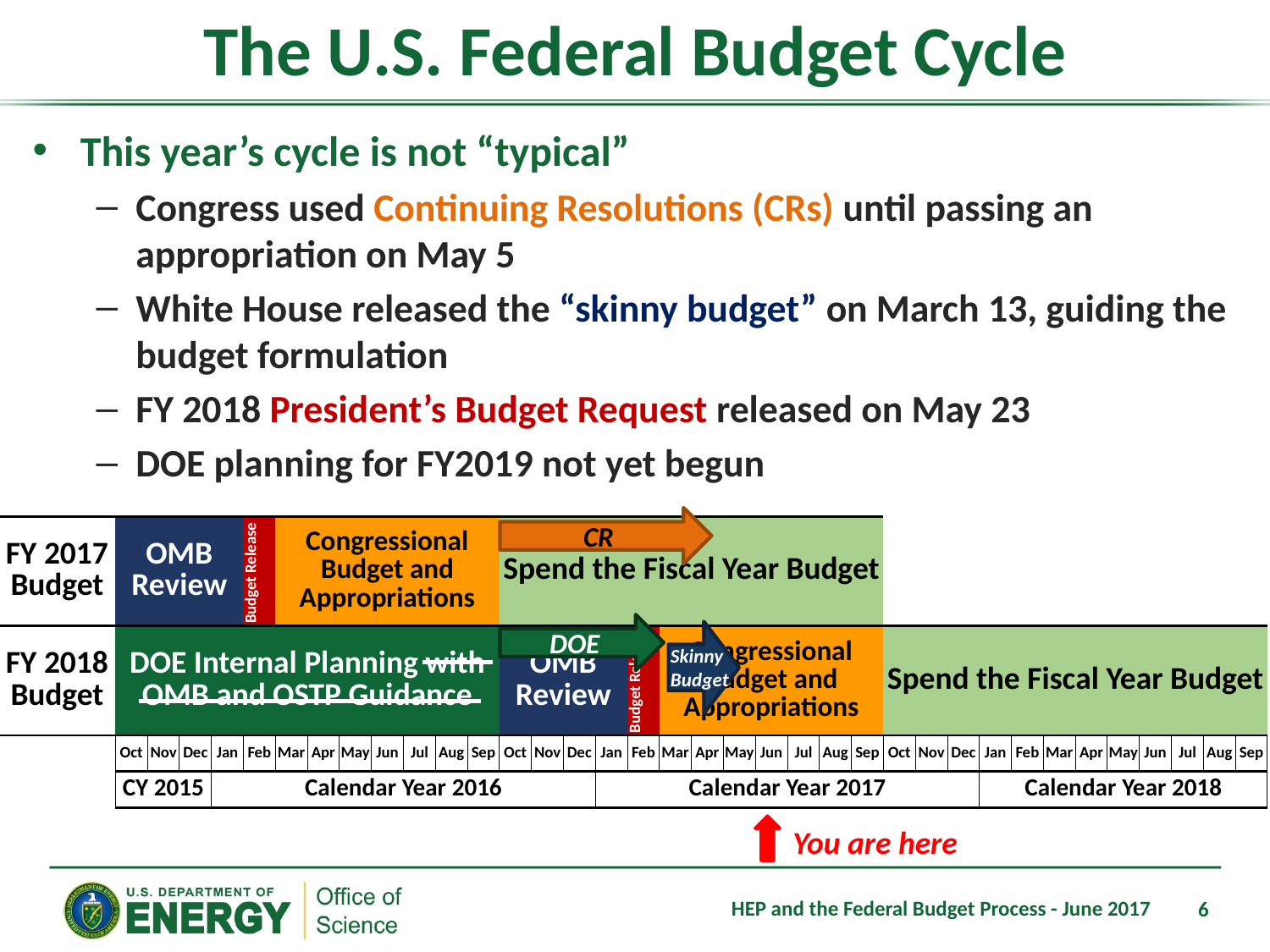

# The U.S. Federal Budget Cycle
This year’s cycle is not “typical”
Congress used Continuing Resolutions (CRs) until passing an appropriation on May 5
White House released the “skinny budget” on March 13, guiding the budget formulation
FY 2018 President’s Budget Request released on May 23
DOE planning for FY2019 not yet begun

CR
| FY 2017 Budget | OMB Review |  |  |  | Budget Release | Congressional Budget and Appropriations |  |  |  |  |  |  | Spend the Fiscal Year Budget |  |  |  |  |  |  |  |  |  |  |  |  |  |  |  |  |  |  |  |  |  |  |  |
| --- | --- | --- | --- | --- | --- | --- | --- | --- | --- | --- | --- | --- | --- | --- | --- | --- | --- | --- | --- | --- | --- | --- | --- | --- | --- | --- | --- | --- | --- | --- | --- | --- | --- | --- | --- | --- |
| FY 2018 Budget | DOE Internal Planning with OMB and OSTP Guidance |  |  |  |  |  |  |  |  |  |  |  | OMB Review |  |  |  | Budget Release | Congressional Budget and Appropriations |  |  |  |  |  |  | Spend the Fiscal Year Budget |  |  |  |  |  |  |  |  |  |  |  |
|  | Oct | Nov | Dec | Jan | Feb | Mar | Apr | May | Jun | Jul | Aug | Sep | Oct | Nov | Dec | Jan | Feb | Mar | Apr | May | Jun | Jul | Aug | Sep | Oct | Nov | Dec | Jan | Feb | Mar | Apr | May | Jun | Jul | Aug | Sep |
|  | CY 2015 |  |  | Calendar Year 2016 |  |  |  |  |  |  |  |  |  |  |  | Calendar Year 2017 |  |  |  |  |  |  |  |  |  |  |  | Calendar Year 2018 |  |  |  |  |  |  |  |  |
DOE

Skinny
Budget

You are here
HEP and the Federal Budget Process - June 2017
6